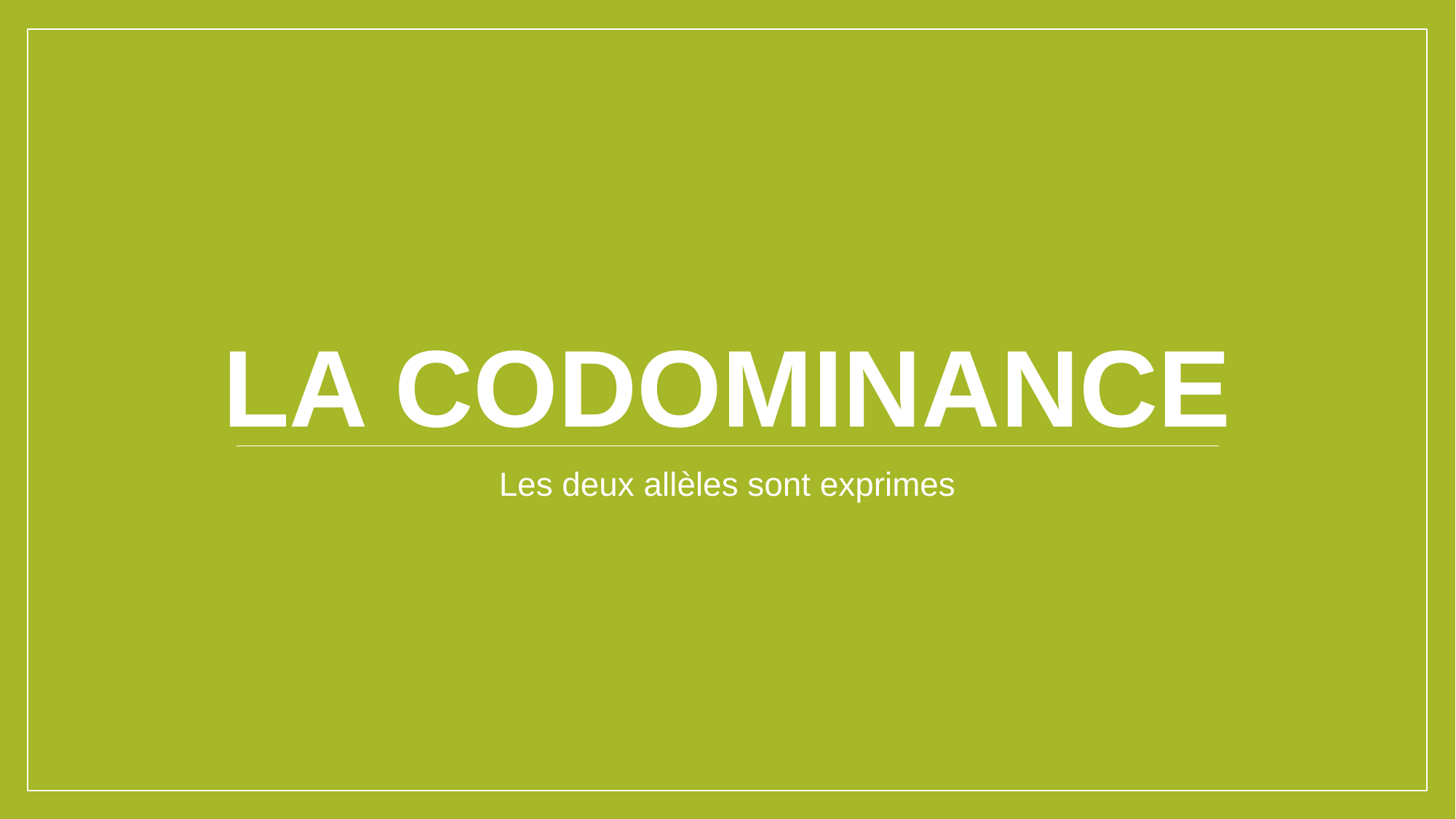

# La codominance
Les deux allèles sont exprimes